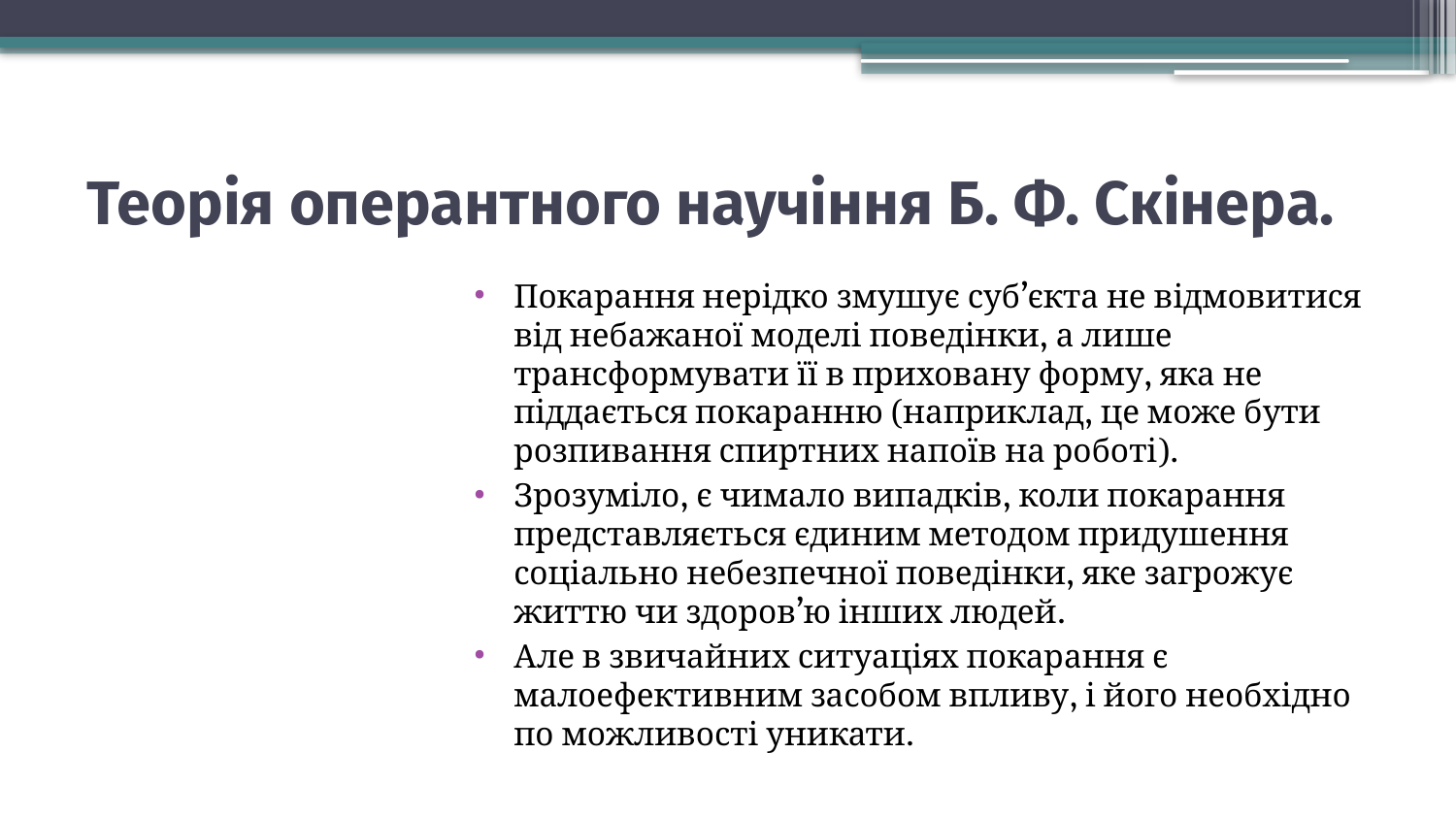

# Теорія оперантного научіння Б. Ф. Скінера.
Покарання нерідко змушує суб’єкта не відмовитися від небажаної моделі поведінки, а лише трансформувати її в приховану форму, яка не піддається покаранню (наприклад, це може бути розпивання спиртних напоїв на роботі).
Зрозуміло, є чимало випадків, коли покарання представляється єдиним методом придушення соціально небезпечної поведінки, яке загрожує життю чи здоров’ю інших людей.
Але в звичайних ситуаціях покарання є малоефективним засобом впливу, і його необхідно по можливості уникати.